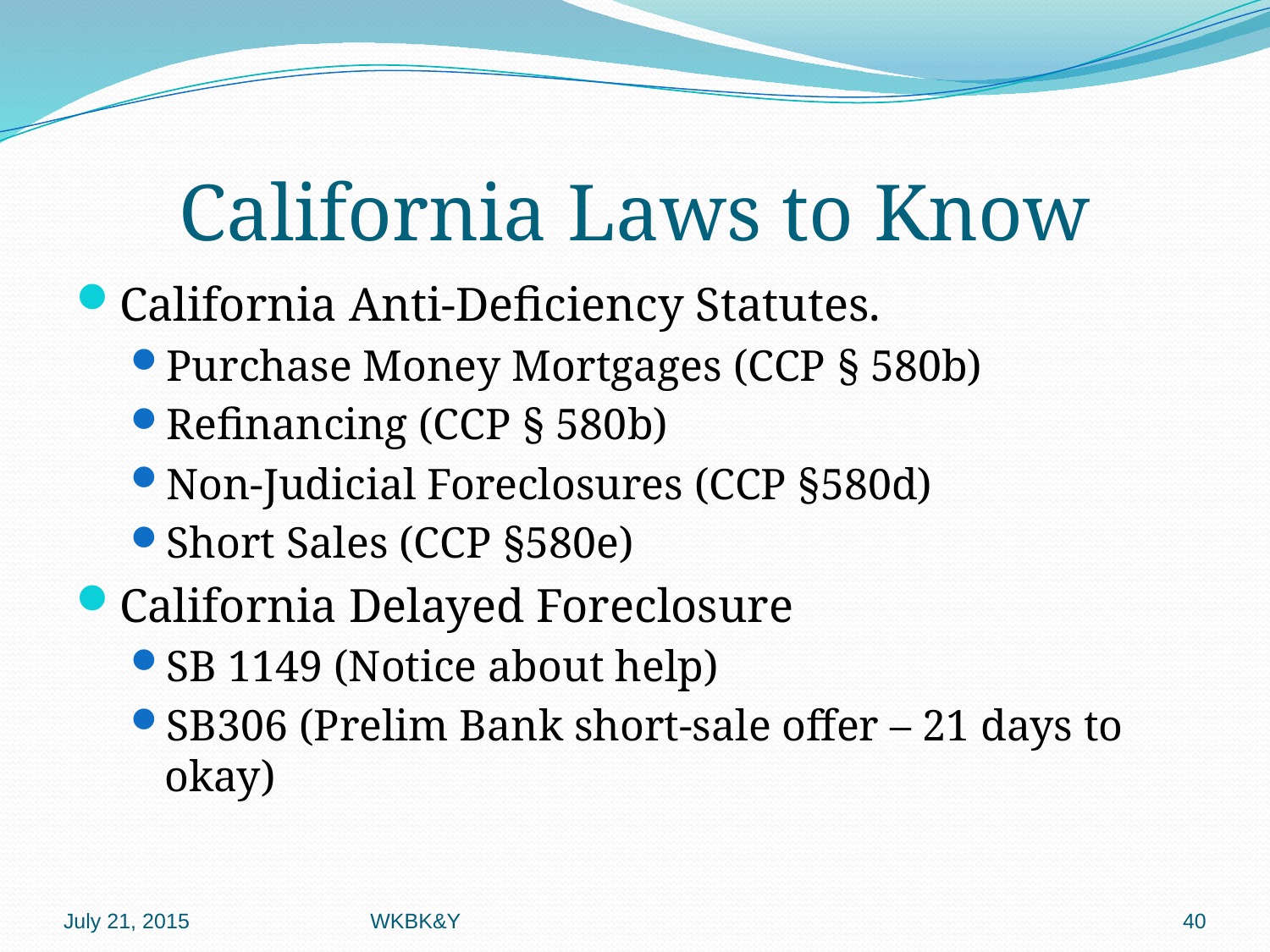

# California Laws to Know
California Anti-Deficiency Statutes.
Purchase Money Mortgages (CCP § 580b)
Refinancing (CCP § 580b)
Non-Judicial Foreclosures (CCP §580d)
Short Sales (CCP §580e)
California Delayed Foreclosure
SB 1149 (Notice about help)
SB306 (Prelim Bank short-sale offer – 21 days to okay)
July 21, 2015
WKBK&Y
40